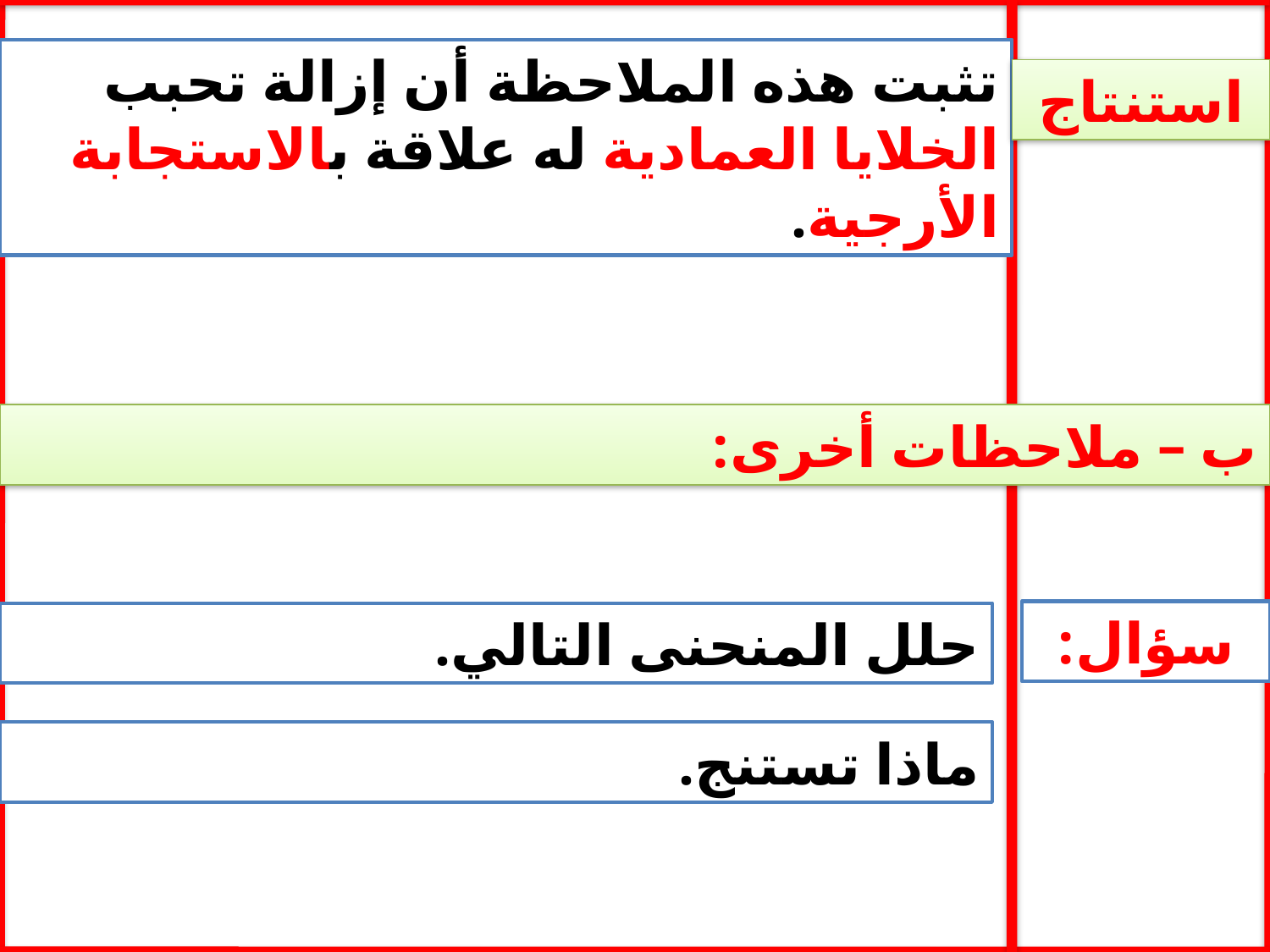

تثبت هذه الملاحظة أن إزالة تحبب الخلايا العمادية له علاقة بالاستجابة الأرجية.
استنتاج
ب – ملاحظات أخرى:
سؤال:
حلل المنحنى التالي.
ماذا تستنج.